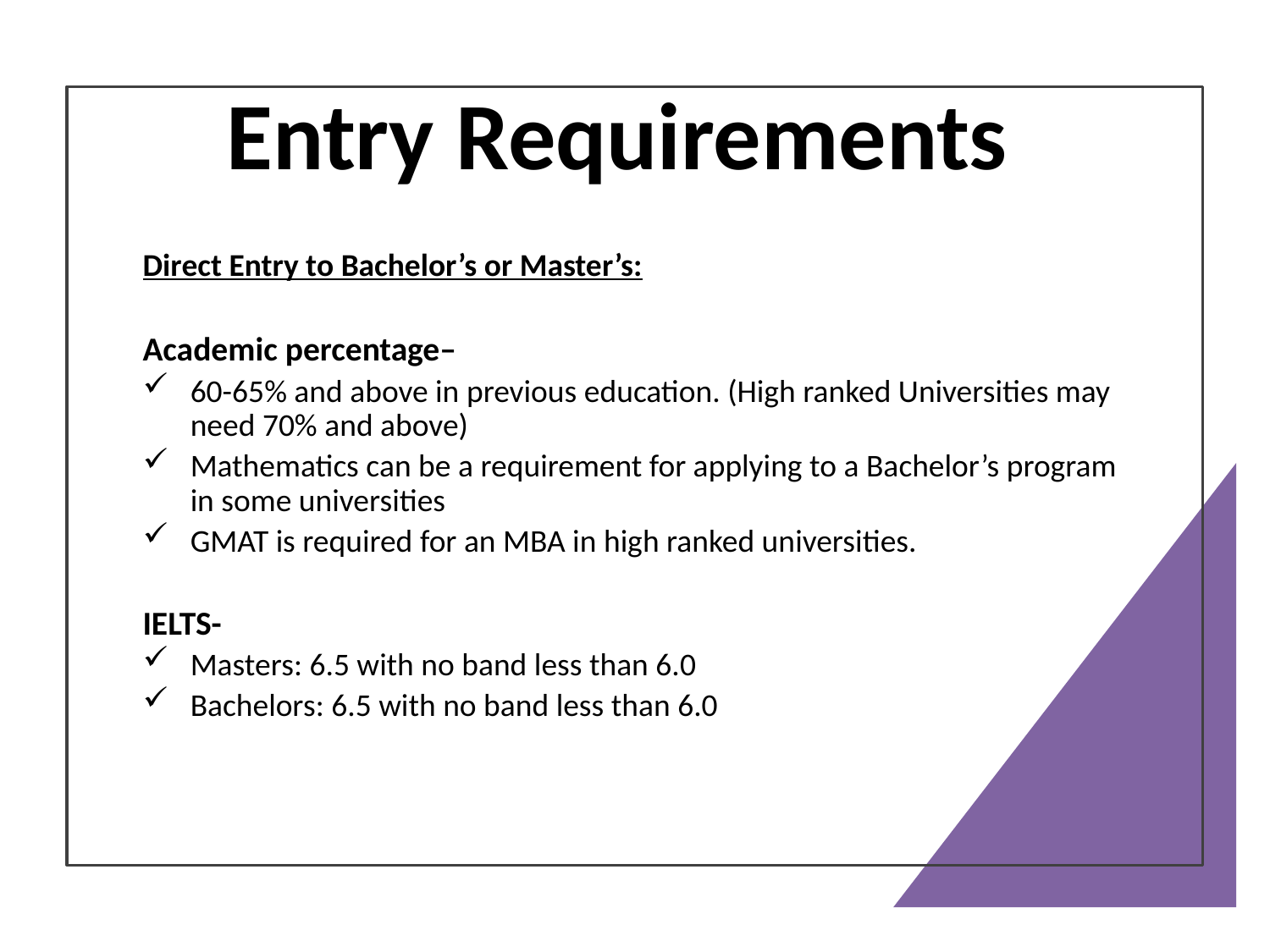

# Entry Requirements

Direct Entry to Bachelor’s or Master’s:

Academic percentage–
60-65% and above in previous education. (High ranked Universities may need 70% and above)
Mathematics can be a requirement for applying to a Bachelor’s program in some universities
GMAT is required for an MBA in high ranked universities.

IELTS-
Masters: 6.5 with no band less than 6.0
Bachelors: 6.5 with no band less than 6.0